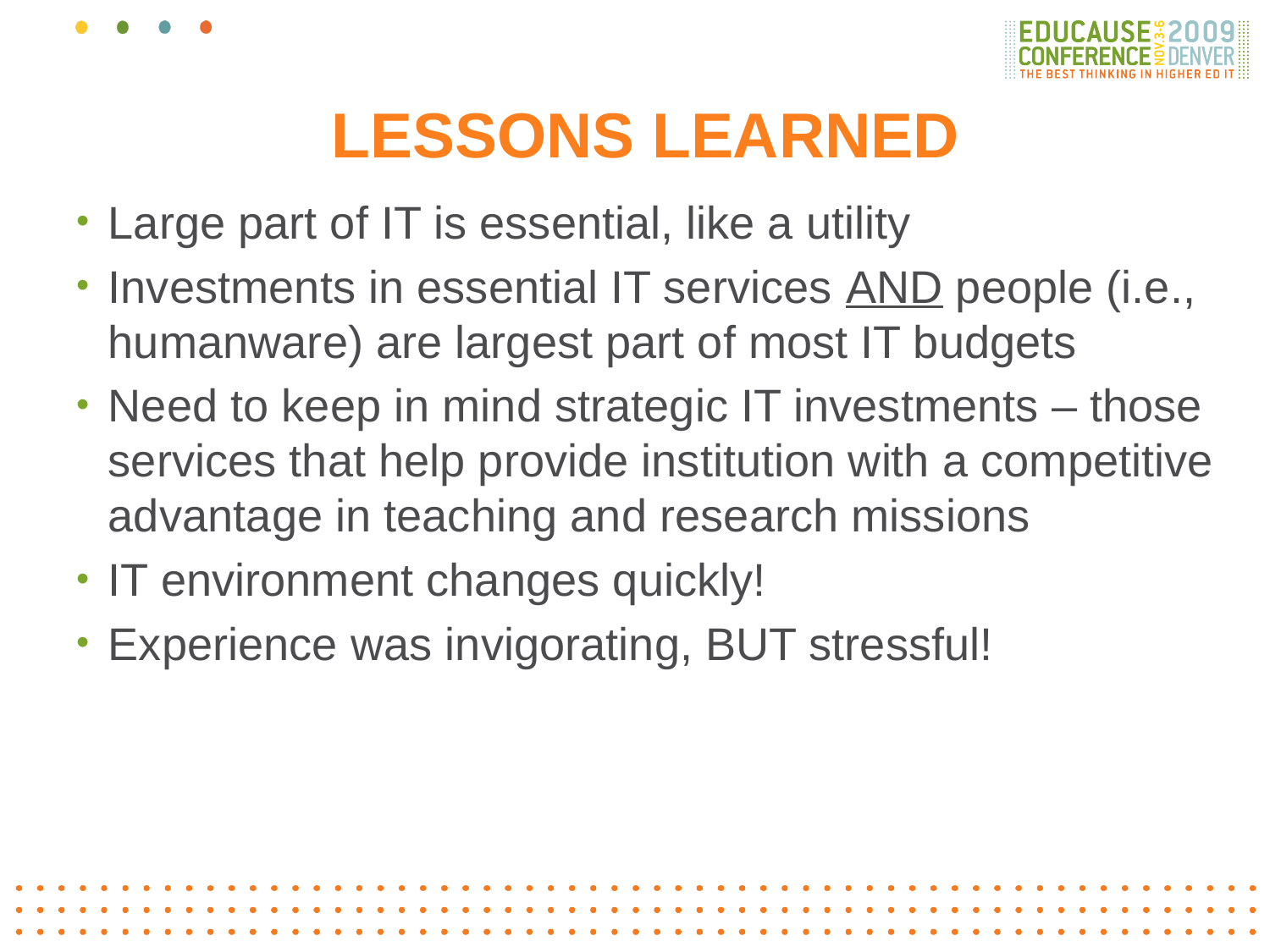

# Lessons Learned
Large part of IT is essential, like a utility
Investments in essential IT services AND people (i.e., humanware) are largest part of most IT budgets
Need to keep in mind strategic IT investments – those services that help provide institution with a competitive advantage in teaching and research missions
IT environment changes quickly!
Experience was invigorating, BUT stressful!